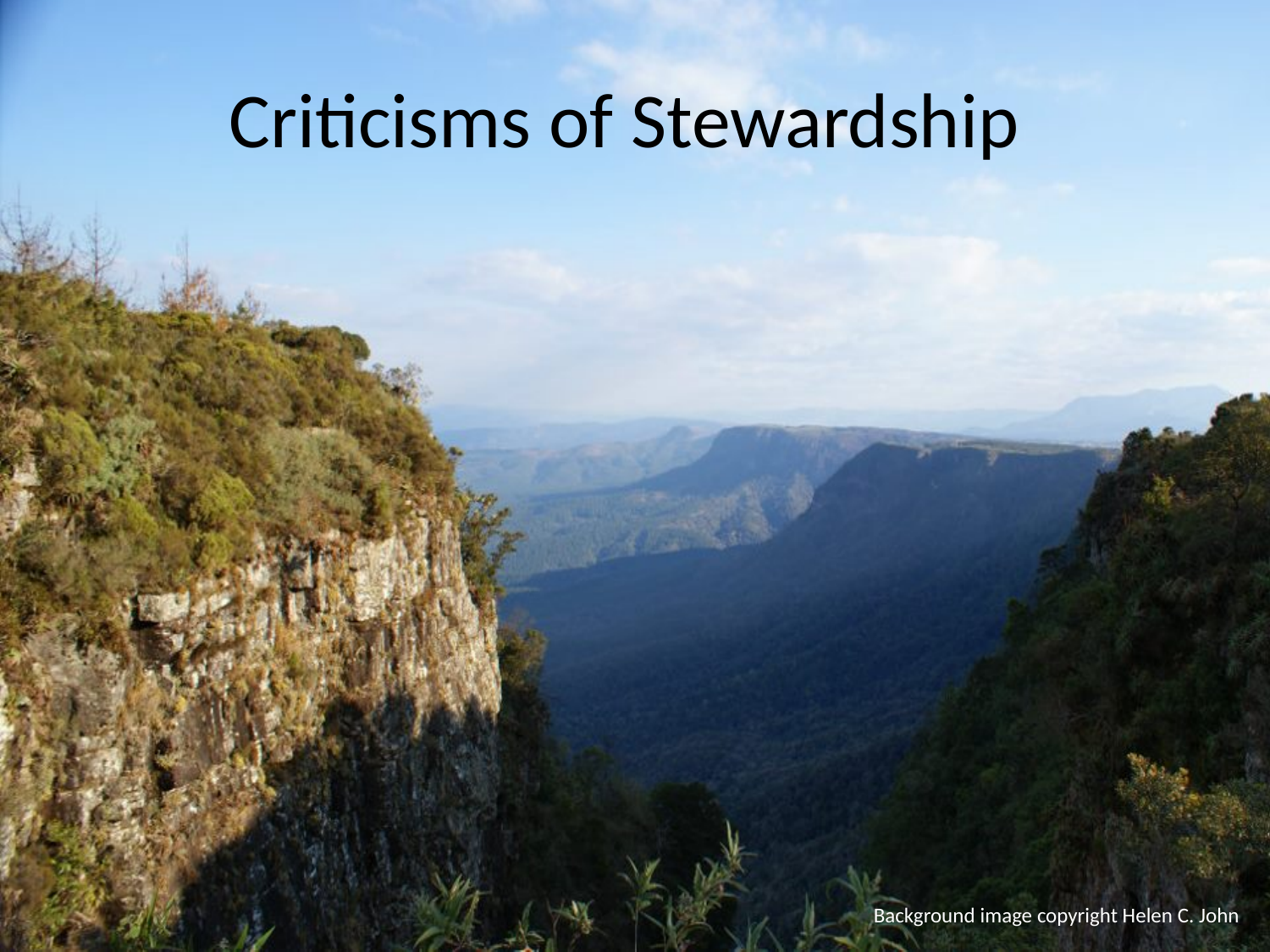

Criticisms of Stewardship
Background image copyright Helen C. John